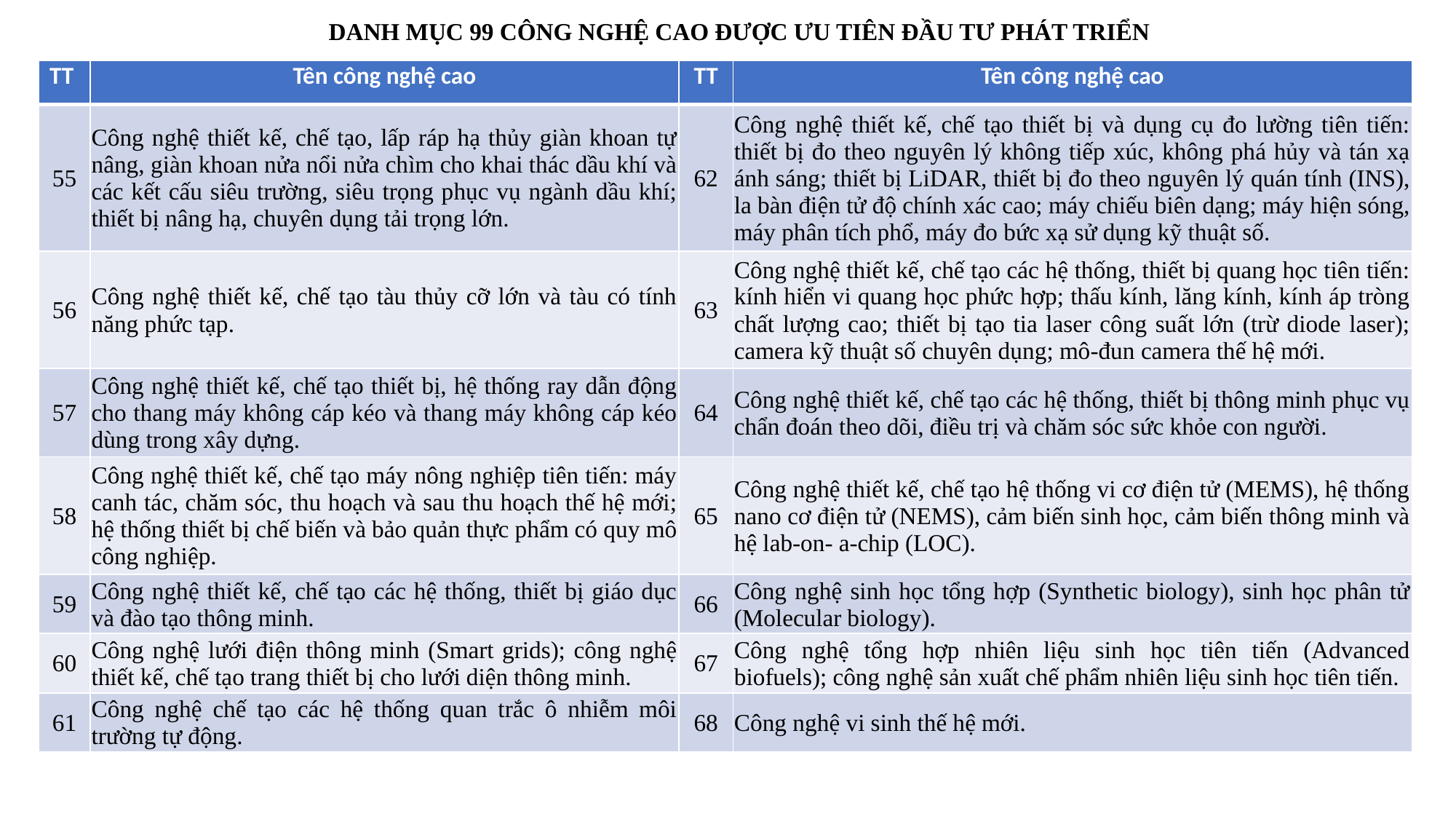

DANH MỤC 99 CÔNG NGHỆ CAO ĐƯỢC ƯU TIÊN ĐẦU TƯ PHÁT TRIỂN

| TT | Tên công nghệ cao | TT | Tên công nghệ cao |
| --- | --- | --- | --- |
| 55 | Công nghệ thiết kế, chế tạo, lấp ráp hạ thủy giàn khoan tự nâng, giàn khoan nửa nổi nửa chìm cho khai thác dầu khí và các kết cấu siêu trường, siêu trọng phục vụ ngành dầu khí; thiết bị nâng hạ, chuyên dụng tải trọng lớn. | 62 | Công nghệ thiết kế, chế tạo thiết bị và dụng cụ đo lường tiên tiến: thiết bị đo theo nguyên lý không tiếp xúc, không phá hủy và tán xạ ánh sáng; thiết bị LiDAR, thiết bị đo theo nguyên lý quán tính (INS), la bàn điện tử độ chính xác cao; máy chiếu biên dạng; máy hiện sóng, máy phân tích phổ, máy đo bức xạ sử dụng kỹ thuật số. |
| 56 | Công nghệ thiết kế, chế tạo tàu thủy cỡ lớn và tàu có tính năng phức tạp. | 63 | Công nghệ thiết kế, chế tạo các hệ thống, thiết bị quang học tiên tiến: kính hiển vi quang học phức hợp; thấu kính, lăng kính, kính áp tròng chất lượng cao; thiết bị tạo tia laser công suất lớn (trừ diode laser); camera kỹ thuật số chuyên dụng; mô-đun camera thế hệ mới. |
| 57 | Công nghệ thiết kế, chế tạo thiết bị, hệ thống ray dẫn động cho thang máy không cáp kéo và thang máy không cáp kéo dùng trong xây dựng. | 64 | Công nghệ thiết kế, chế tạo các hệ thống, thiết bị thông minh phục vụ chẩn đoán theo dõi, điều trị và chăm sóc sức khỏe con người. |
| 58 | Công nghệ thiết kế, chế tạo máy nông nghiệp tiên tiến: máy canh tác, chăm sóc, thu hoạch và sau thu hoạch thế hệ mới; hệ thống thiết bị chế biến và bảo quản thực phẩm có quy mô công nghiệp. | 65 | Công nghệ thiết kế, chế tạo hệ thống vi cơ điện tử (MEMS), hệ thống nano cơ điện tử (NEMS), cảm biến sinh học, cảm biến thông minh và hệ lab-on- a-chip (LOC). |
| 59 | Công nghệ thiết kế, chế tạo các hệ thống, thiết bị giáo dục và đào tạo thông minh. | 66 | Công nghệ sinh học tổng hợp (Synthetic biology), sinh học phân tử (Molecular biology). |
| 60 | Công nghệ lưới điện thông minh (Smart grids); công nghệ thiết kế, chế tạo trang thiết bị cho lưới diện thông minh. | 67 | Công nghệ tổng hợp nhiên liệu sinh học tiên tiến (Advanced biofuels); công nghệ sản xuất chế phẩm nhiên liệu sinh học tiên tiến. |
| 61 | Công nghệ chế tạo các hệ thống quan trắc ô nhiễm môi trường tự động. | 68 | Công nghệ vi sinh thế hệ mới. |